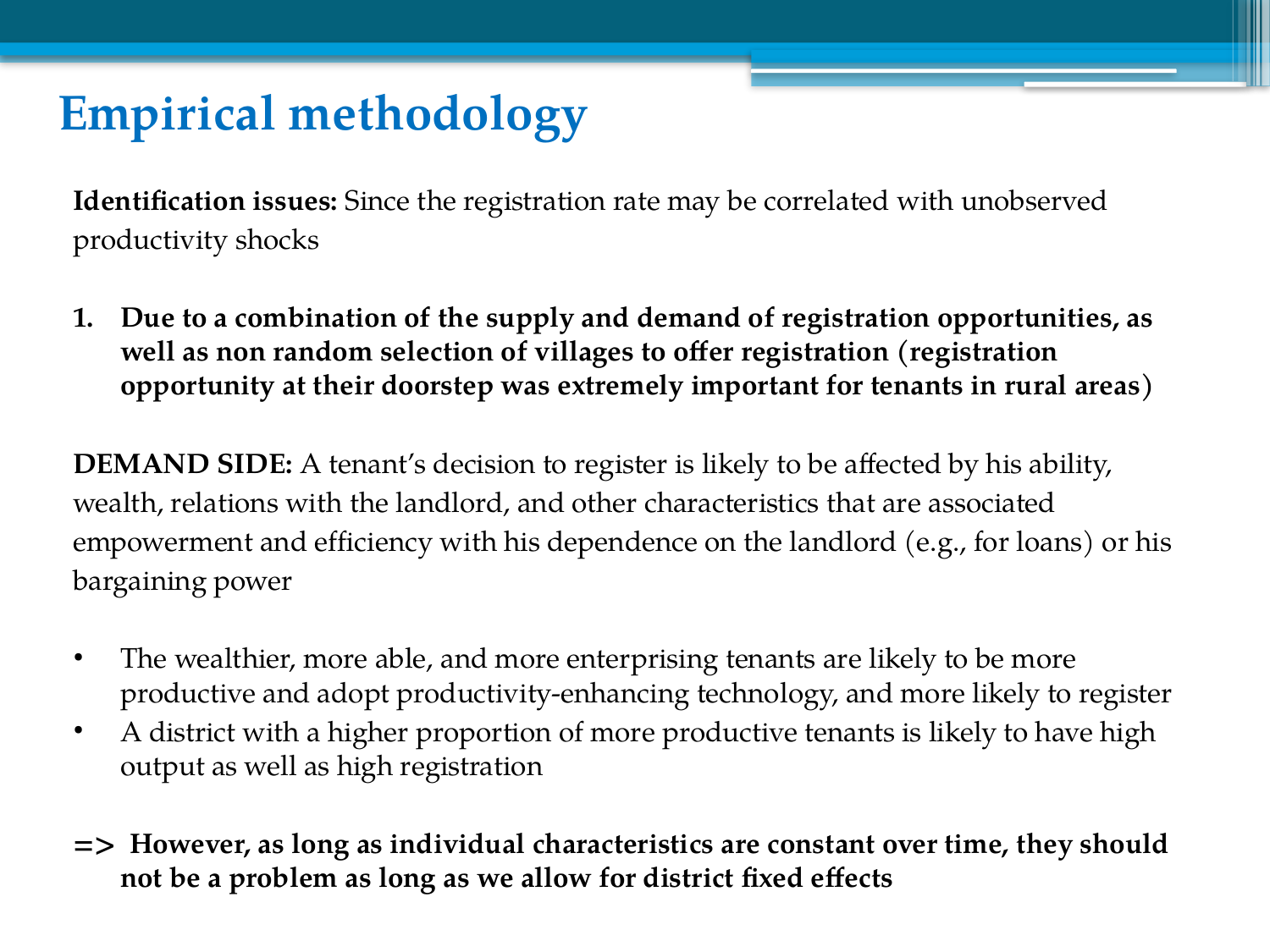

# Empirical methodology
Identification issues: Since the registration rate may be correlated with unobserved
productivity shocks

Due to a combination of the supply and demand of registration opportunities, as well as non random selection of villages to offer registration (registration opportunity at their doorstep was extremely important for tenants in rural areas)

DEMAND SIDE: A tenant’s decision to register is likely to be affected by his ability,
wealth, relations with the landlord, and other characteristics that are associated
empowerment and efﬁciency with his dependence on the landlord (e.g., for loans) or his
bargaining power

The wealthier, more able, and more enterprising tenants are likely to be more productive and adopt productivity-enhancing technology, and more likely to register
A district with a higher proportion of more productive tenants is likely to have high output as well as high registration

=>  However, as long as individual characteristics are constant over time, they should not be a problem as long as we allow for district ﬁxed effects